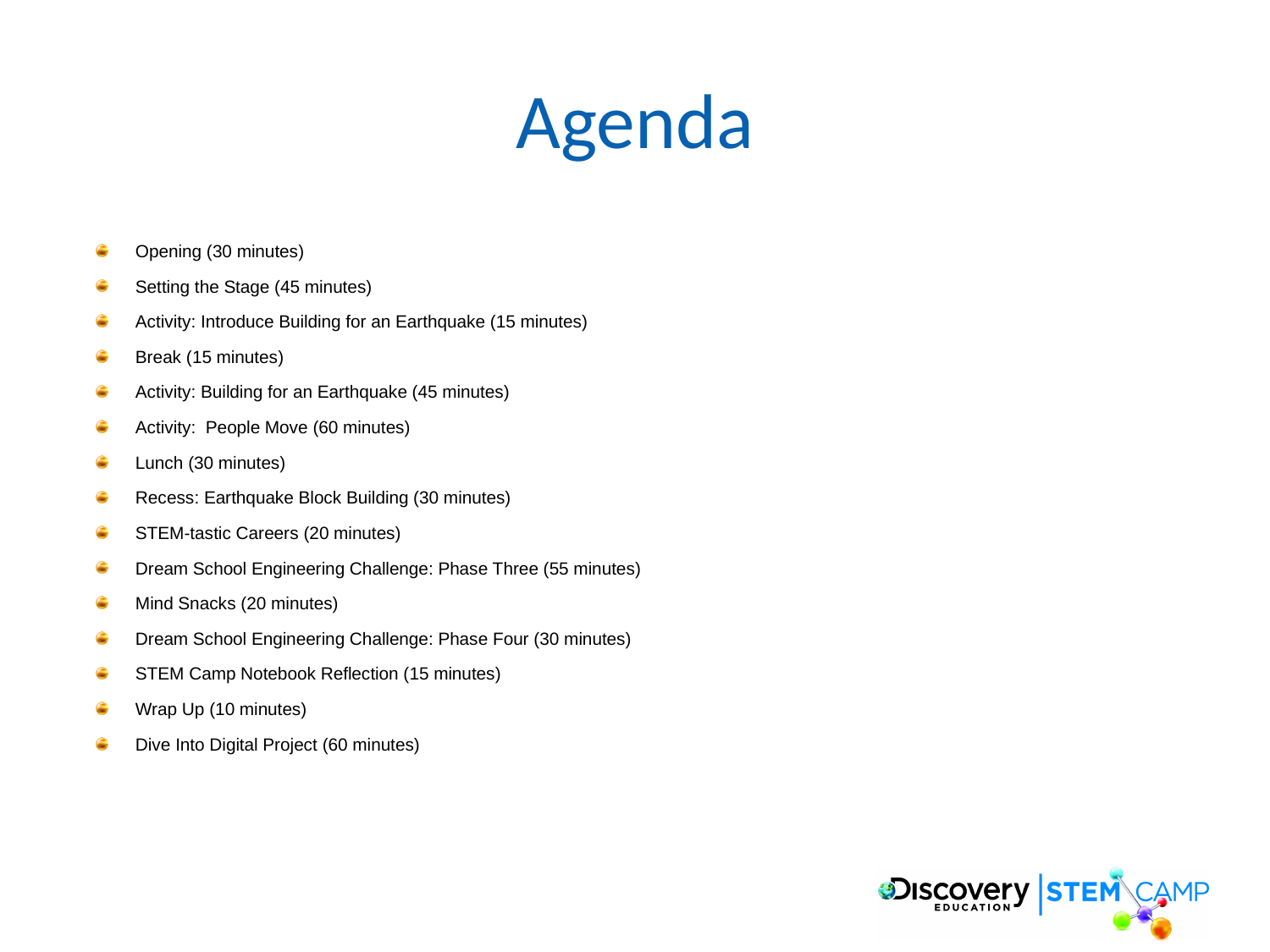

# Agenda
Opening (30 minutes)
Setting the Stage (45 minutes)
Activity: Introduce Building for an Earthquake (15 minutes)
Break (15 minutes)
Activity: Building for an Earthquake (45 minutes)
Activity:  People Move (60 minutes)
Lunch (30 minutes)
Recess: Earthquake Block Building (30 minutes)
STEM-tastic Careers (20 minutes)
Dream School Engineering Challenge: Phase Three (55 minutes)
Mind Snacks (20 minutes)
Dream School Engineering Challenge: Phase Four (30 minutes)
STEM Camp Notebook Reflection (15 minutes)
Wrap Up (10 minutes)
Dive Into Digital Project (60 minutes)